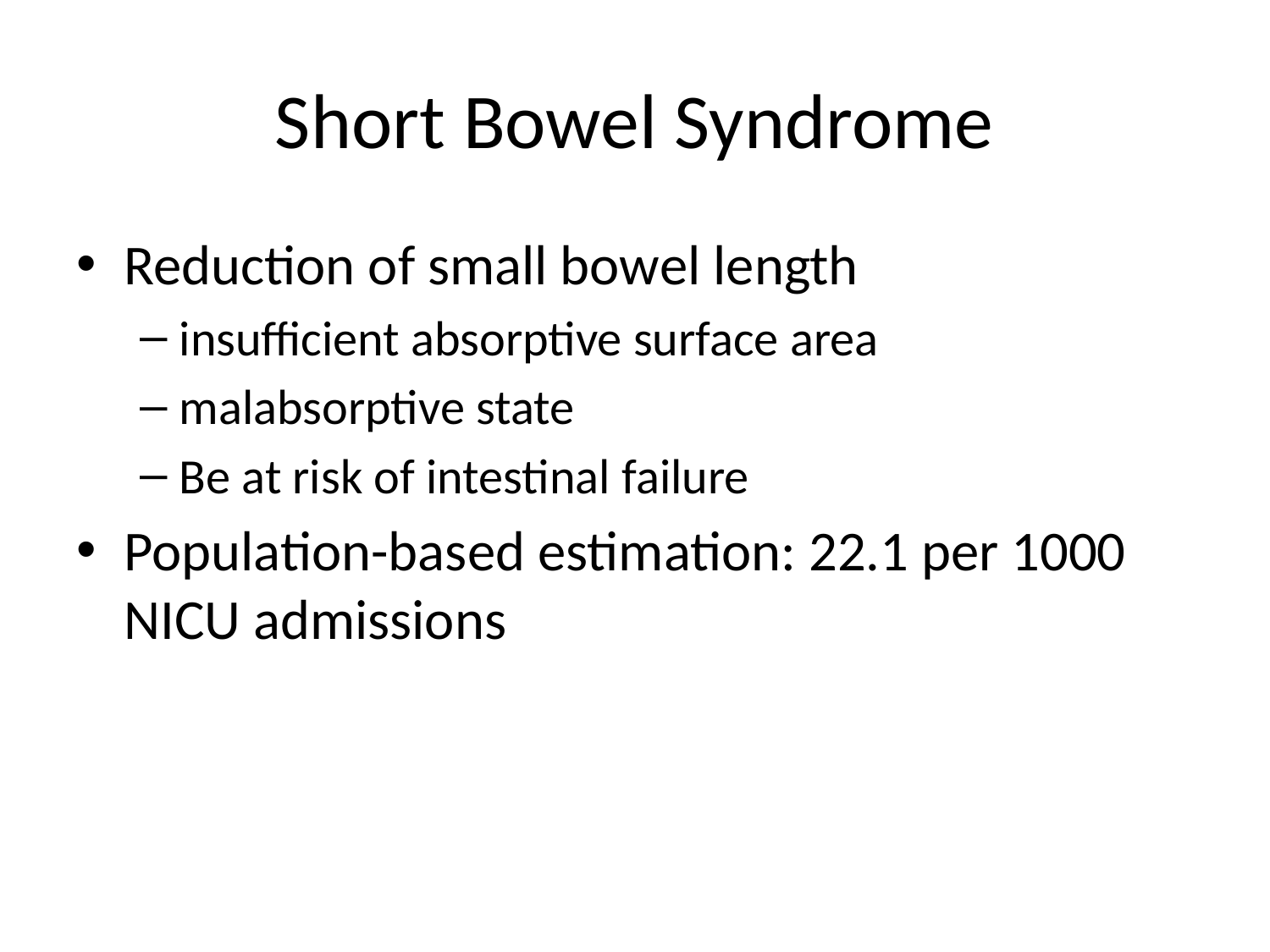

# Short Bowel Syndrome
Reduction of small bowel length
insufficient absorptive surface area
malabsorptive state
Be at risk of intestinal failure
Population-based estimation: 22.1 per 1000 NICU admissions